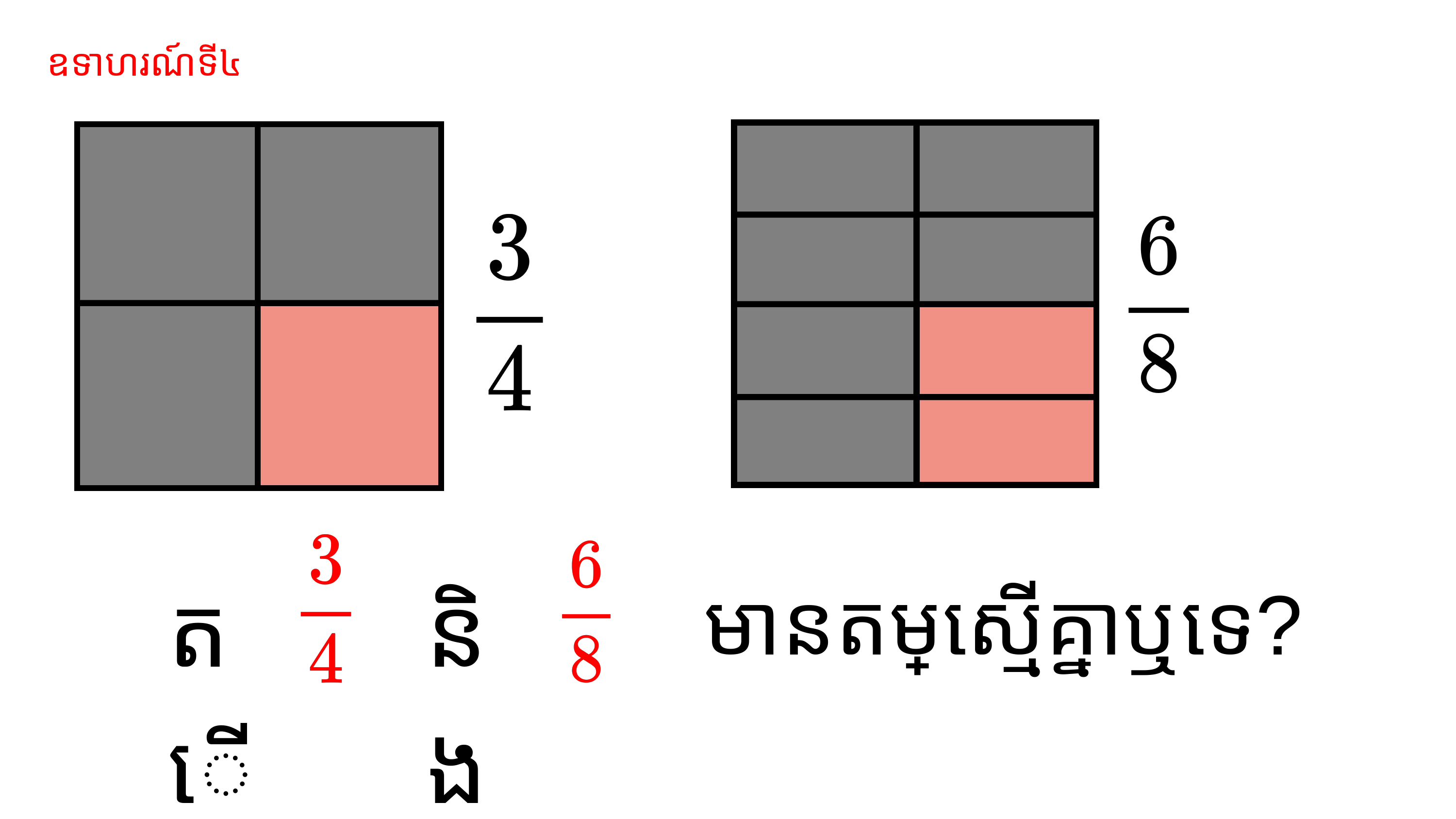

ឧទាហរណ៍ទី៤

តើ
និង
មានតម្លៃស្មើគ្នាឬទេ?